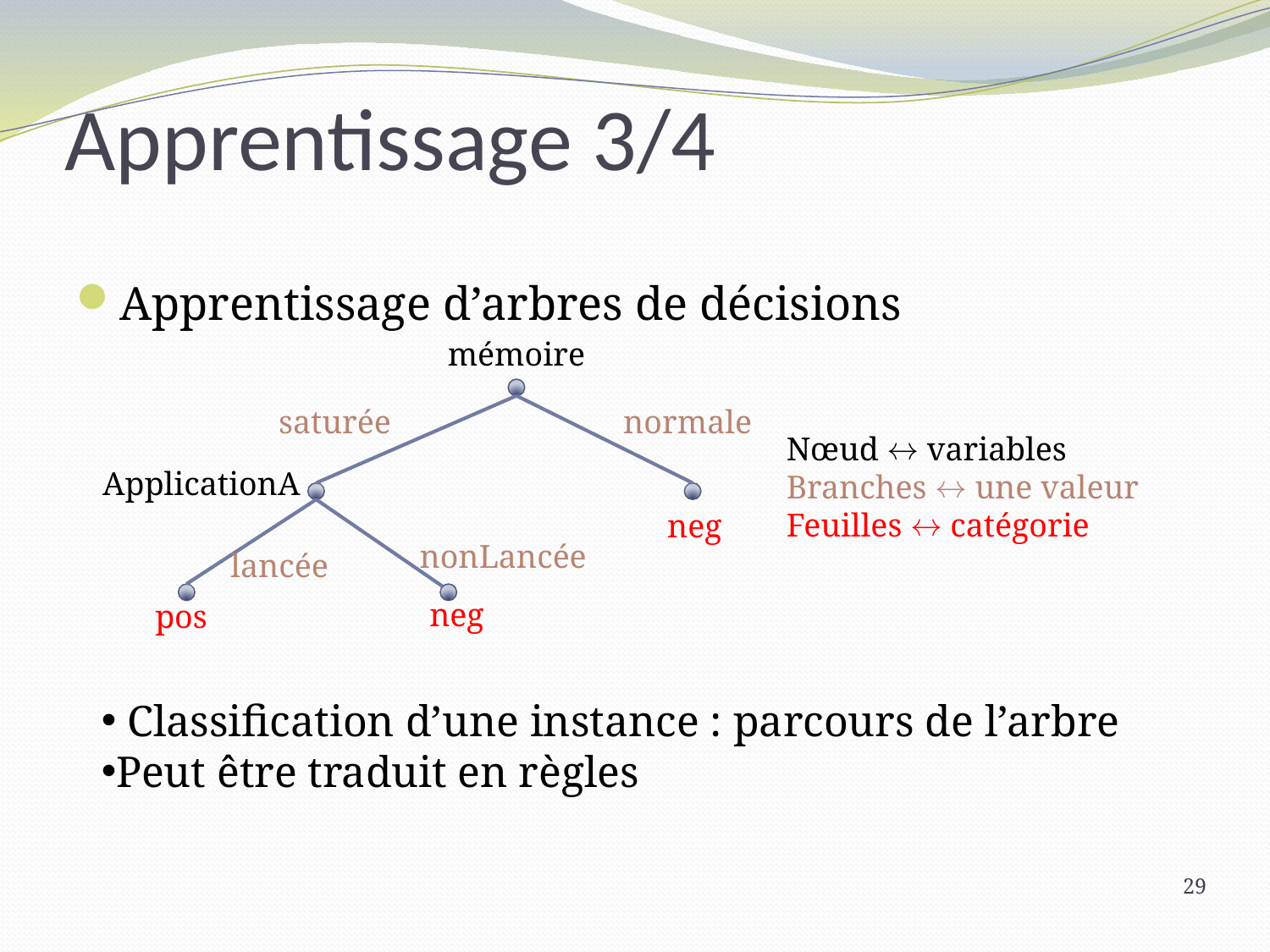

# Apprentissage 3/4
Apprentissage d’arbres de décisions
mémoire

normale
saturée
ApplicationA

neg

neg
pos
nonLancée
lancée
Nœud ↔ variables
Branches ↔ une valeur
Feuilles ↔ catégorie
 Classification d’une instance : parcours de l’arbre
Peut être traduit en règles
29